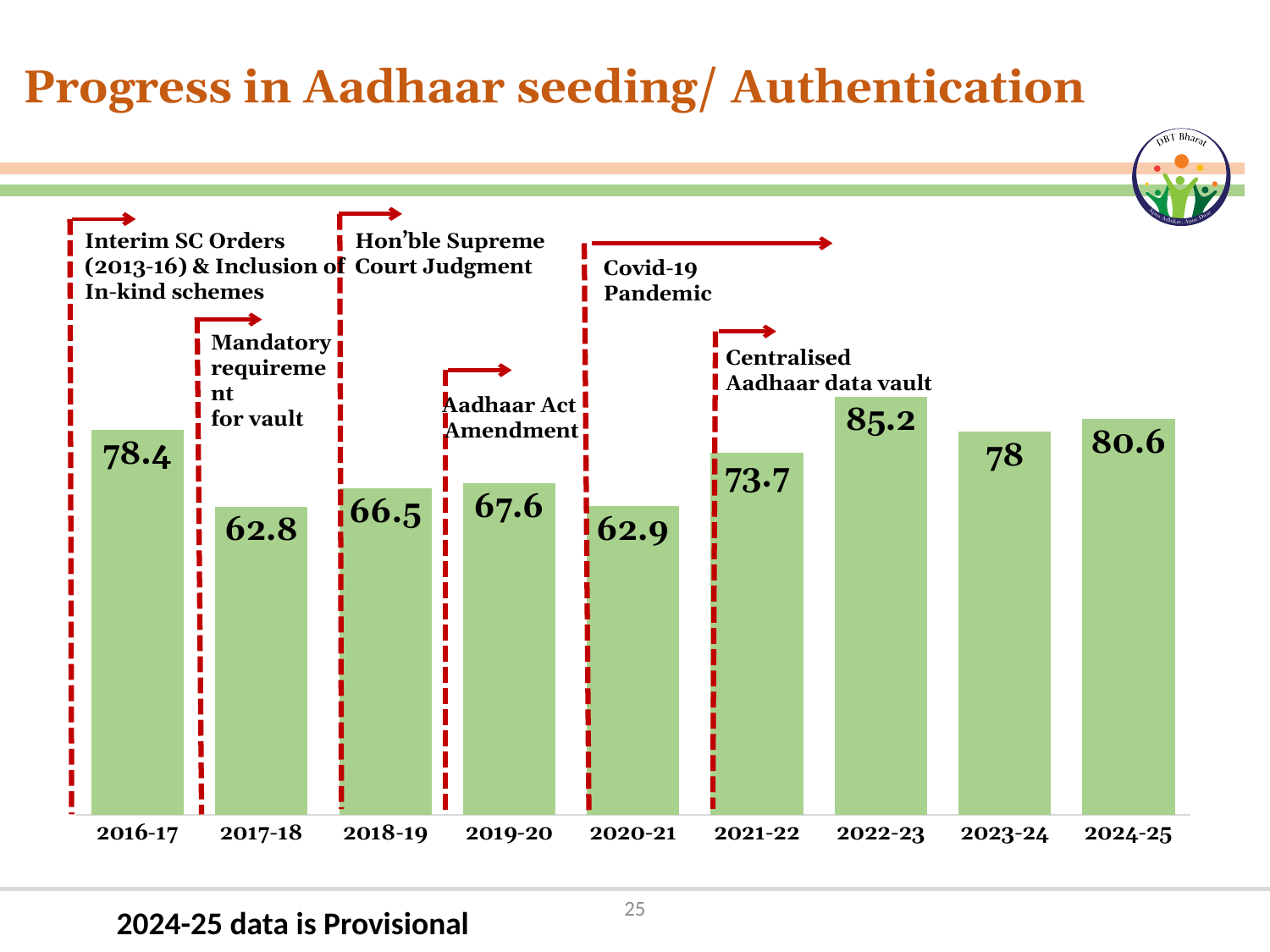

# Progress in Aadhaar seeding/ Authentication
Interim SC Orders (2013-16) & Inclusion of In-kind schemes
Hon’ble Supreme Court Judgment
Covid-19 Pandemic

### Chart

| Category | Financial Year |
|---|---|
| 2016-17 | 78.4 |
| 2017-18 | 62.8 |
| 2018-19 | 66.5 |
| 2019-20 | 67.6 |
| 2020-21 | 62.9 |
| 2021-22 | 73.7 |
| 2022-23 | 85.2 |
| 2023-24 | 78.0 |
| 2024-25 | 80.6 |
Mandatory requirement
for vault
Centralised Aadhaar data vault
Aadhaar Act
Amendment
25
2024-25 data is Provisional